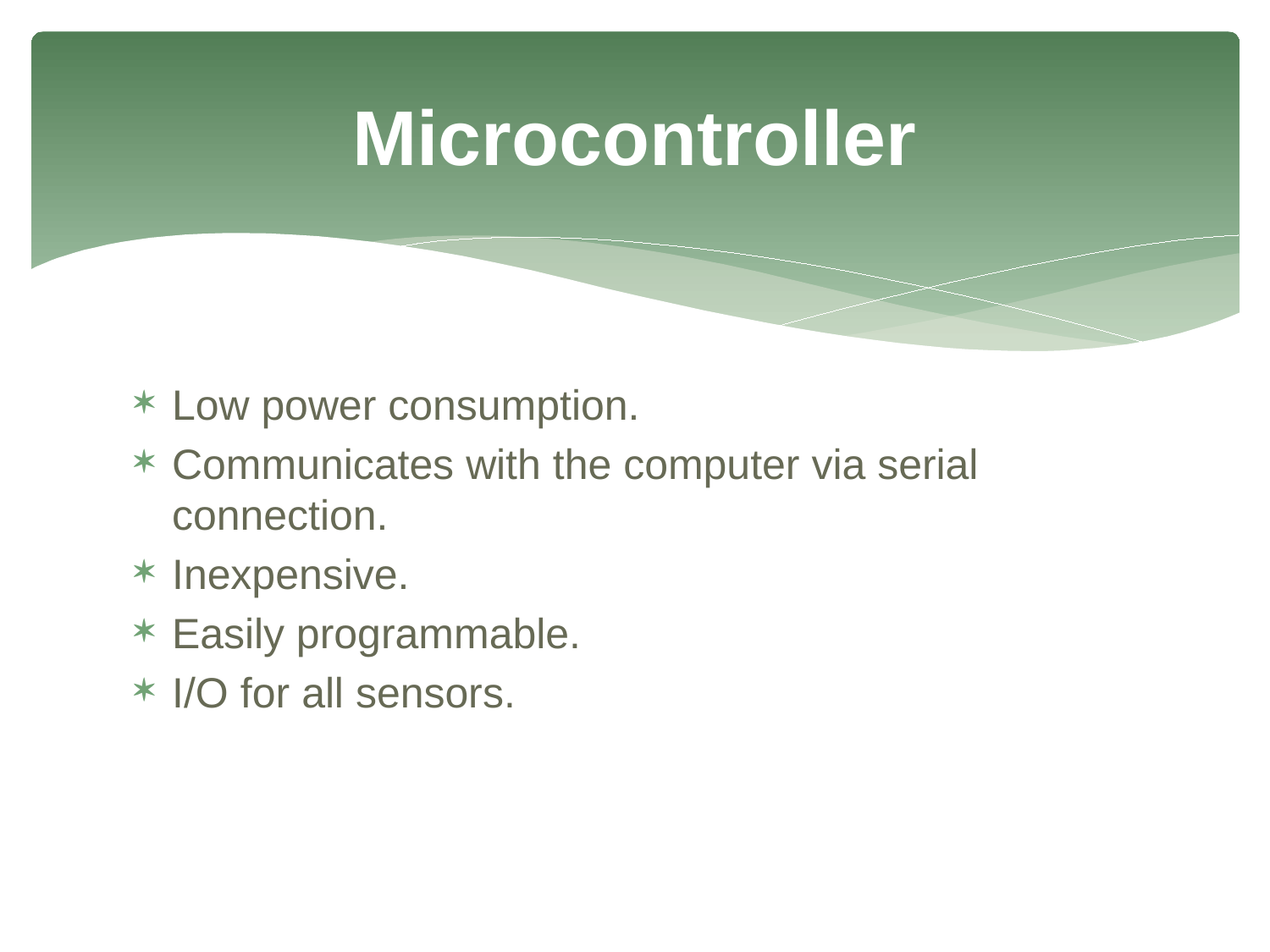

# Microcontroller
Low power consumption.
Communicates with the computer via serial connection.
Inexpensive.
Easily programmable.
I/O for all sensors.